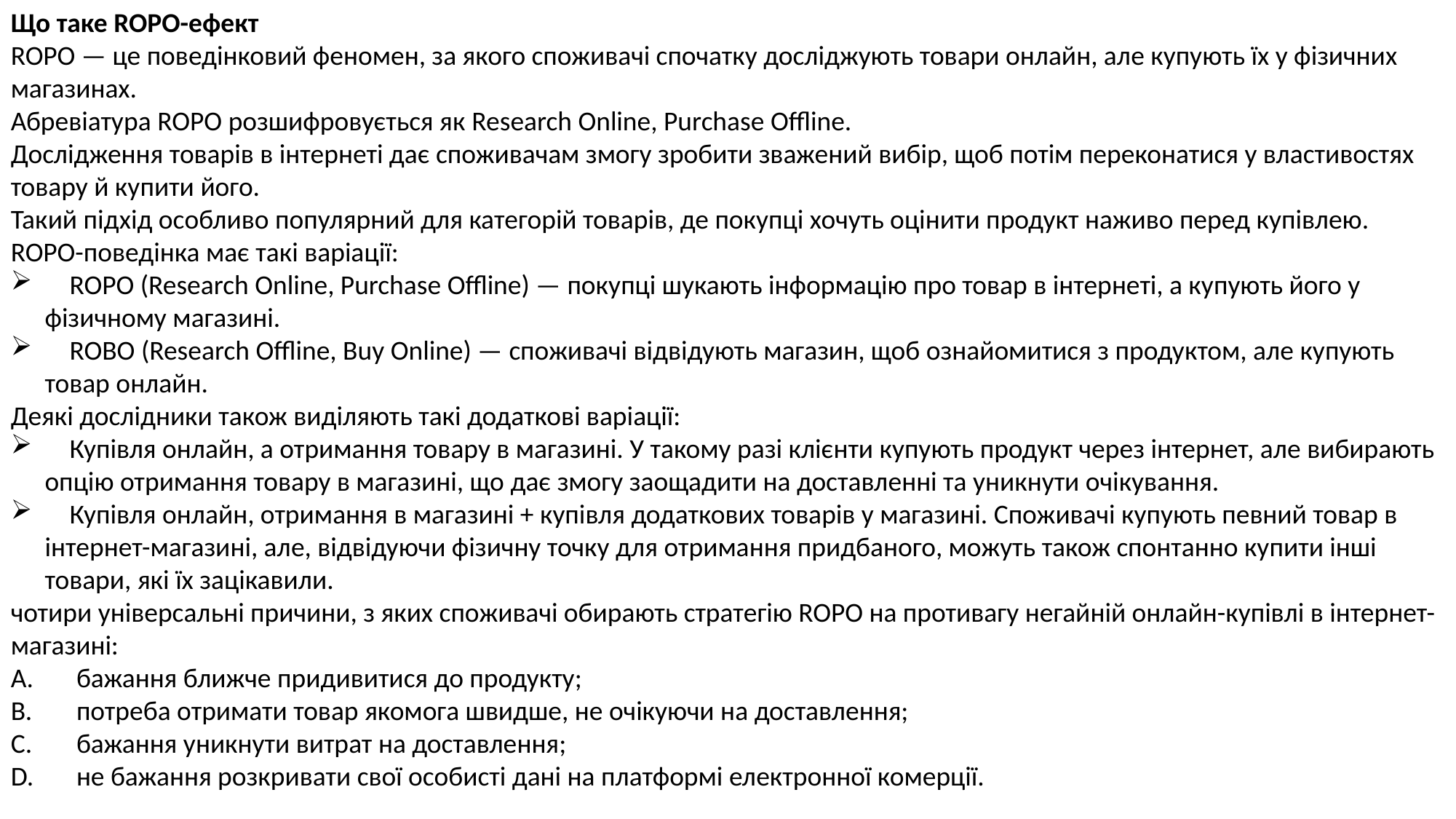

Що таке ROPO-ефект
ROPO — це поведінковий феномен, за якого споживачі спочатку досліджують товари онлайн, але купують їх у фізичних магазинах.
Абревіатура ROPO розшифровується як Research Online, Purchase Offline.
Дослідження товарів в інтернеті дає споживачам змогу зробити зважений вибір, щоб потім переконатися у властивостях товару й купити його.
Такий підхід особливо популярний для категорій товарів, де покупці хочуть оцінити продукт наживо перед купівлею.
ROPO-поведінка має такі варіації:
    ROPO (Research Online, Purchase Offline) — покупці шукають інформацію про товар в інтернеті, а купують його у фізичному магазині.
    ROBO (Research Offline, Buy Online) — споживачі відвідують магазин, щоб ознайомитися з продуктом, але купують товар онлайн.
Деякі дослідники також виділяють такі додаткові варіації:
    Купівля онлайн, а отримання товару в магазині. У такому разі клієнти купують продукт через інтернет, але вибирають опцію отримання товару в магазині, що дає змогу заощадити на доставленні та уникнути очікування.
    Купівля онлайн, отримання в магазині + купівля додаткових товарів у магазині. Споживачі купують певний товар в інтернет-магазині, але, відвідуючи фізичну точку для отримання придбаного, можуть також спонтанно купити інші товари, які їх зацікавили.
чотири універсальні причини, з яких споживачі обирають стратегію ROPO на противагу негайній онлайн-купівлі в інтернет-магазині:
    бажання ближче придивитися до продукту;
    потреба отримати товар якомога швидше, не очікуючи на доставлення;
    бажання уникнути витрат на доставлення;
    не бажання розкривати свої особисті дані на платформі електронної комерції.